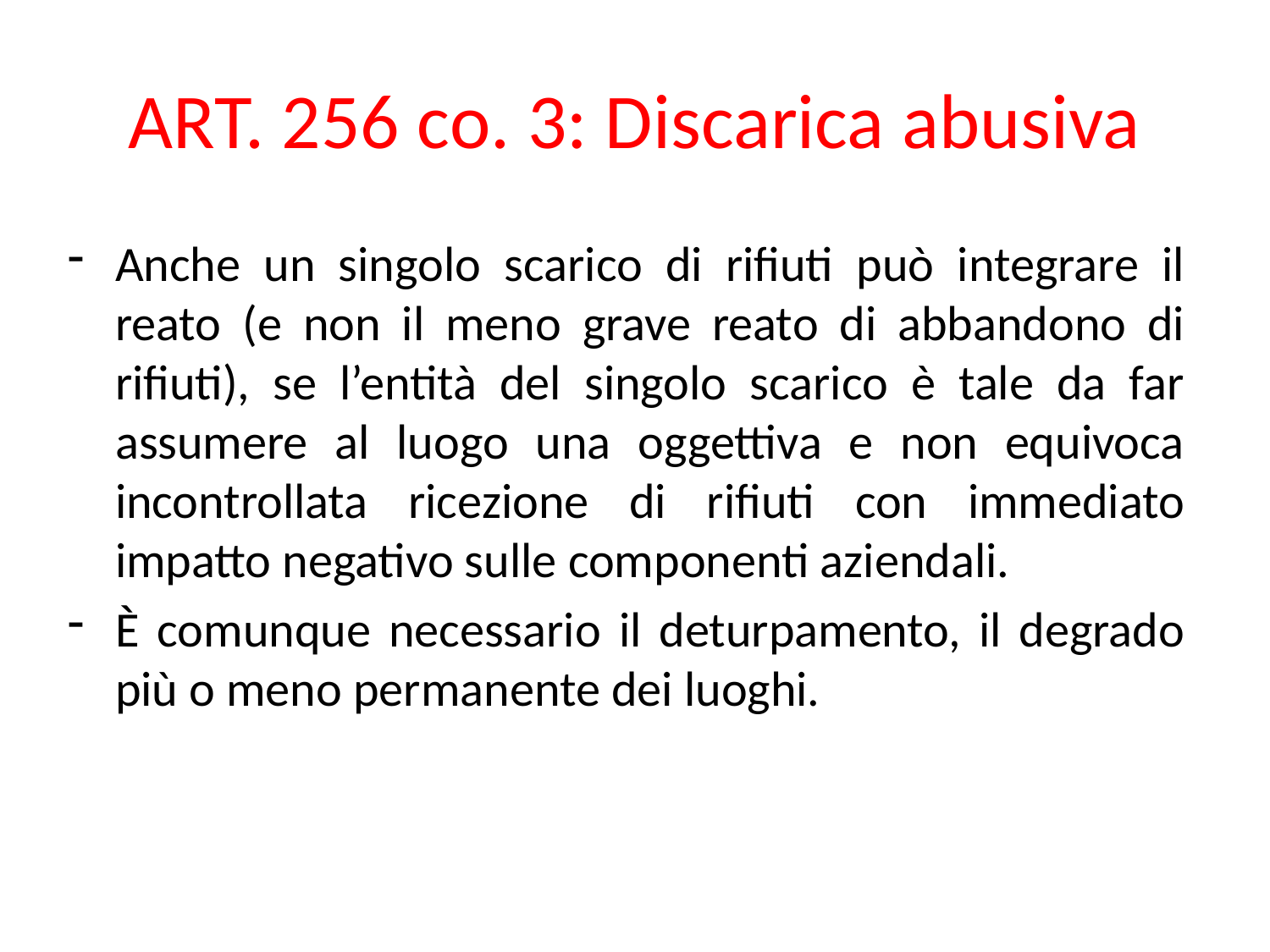

# ART. 256 co. 3: Discarica abusiva
Anche un singolo scarico di rifiuti può integrare il reato (e non il meno grave reato di abbandono di rifiuti), se l’entità del singolo scarico è tale da far assumere al luogo una oggettiva e non equivoca incontrollata ricezione di rifiuti con immediato impatto negativo sulle componenti aziendali.
È comunque necessario il deturpamento, il degrado più o meno permanente dei luoghi.